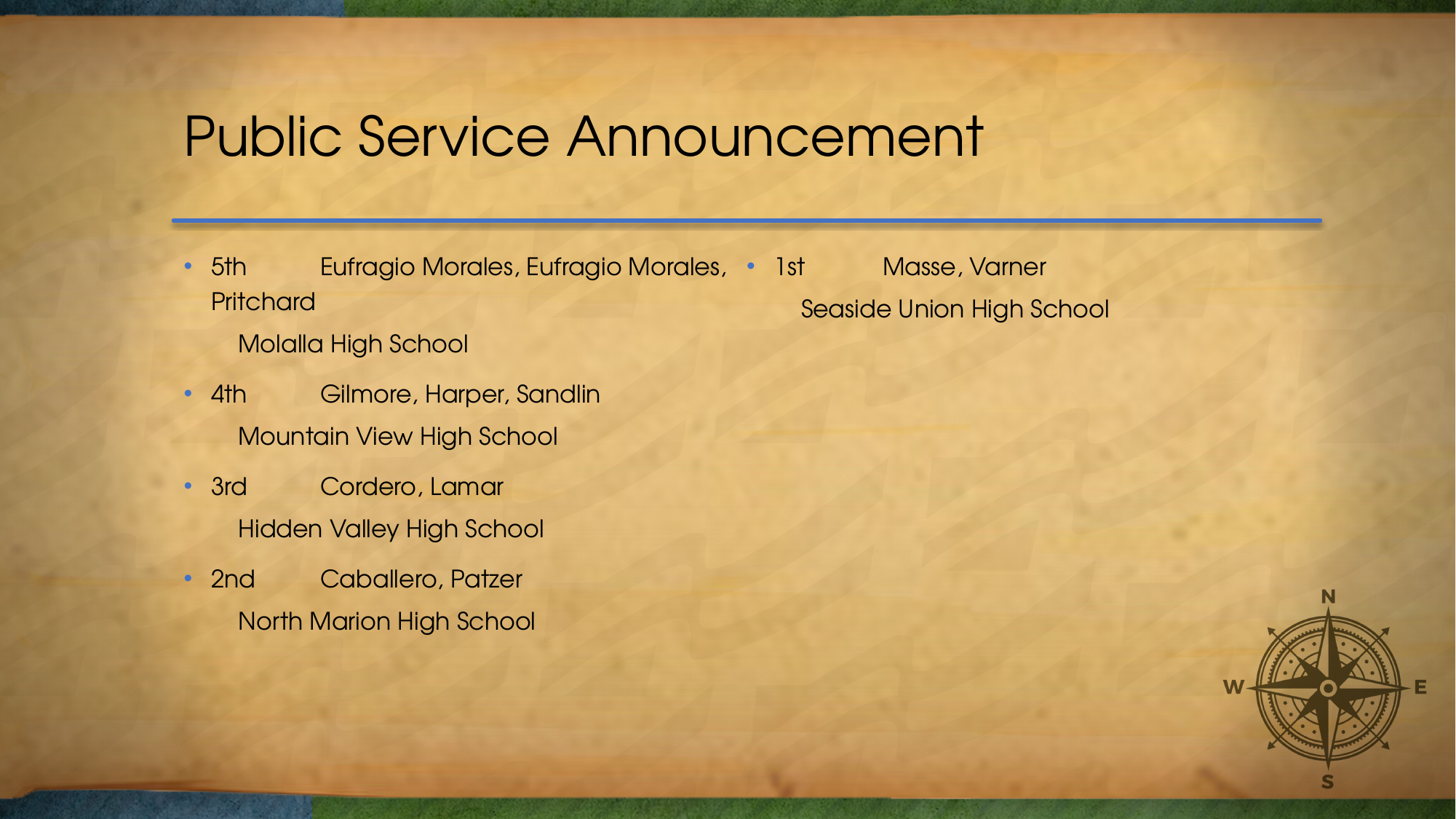

# Public Service Announcement
5th	Eufragio Morales, Eufragio Morales, Pritchard
Molalla High School
4th	Gilmore, Harper, Sandlin
Mountain View High School
3rd	Cordero, Lamar
Hidden Valley High School
2nd	Caballero, Patzer
North Marion High School
1st	Masse, Varner
Seaside Union High School